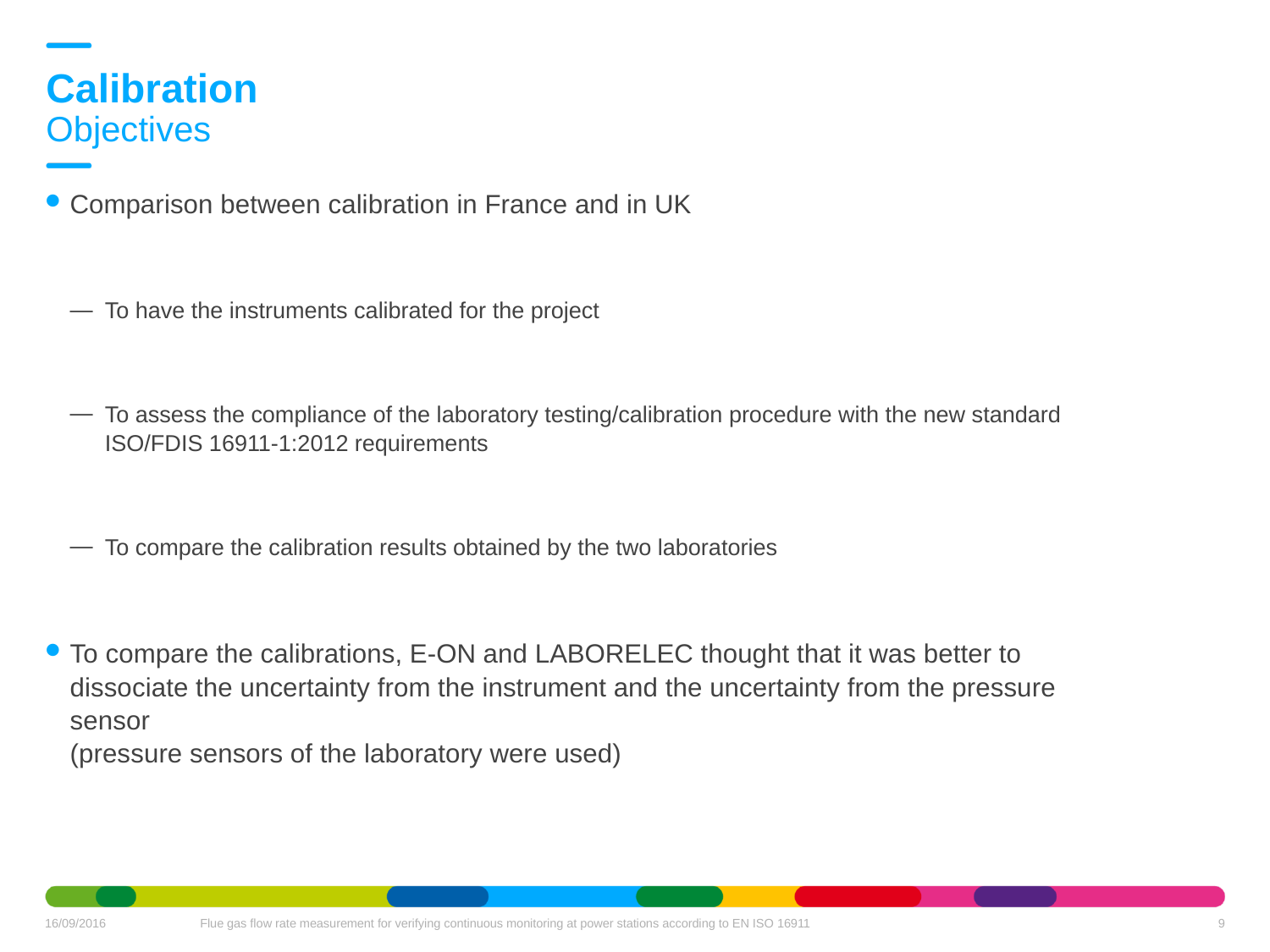

Calibration
Objectives
Comparison between calibration in France and in UK

To have the instruments calibrated for the project

To assess the compliance of the laboratory testing/calibration procedure with the new standard ISO/FDIS 16911-1:2012 requirements

To compare the calibration results obtained by the two laboratories

To compare the calibrations, E-ON and LABORELEC thought that it was better to dissociate the uncertainty from the instrument and the uncertainty from the pressure sensor
(pressure sensors of the laboratory were used)

9
16/09/2016
Flue gas flow rate measurement for verifying continuous monitoring at power stations according to EN ISO 16911